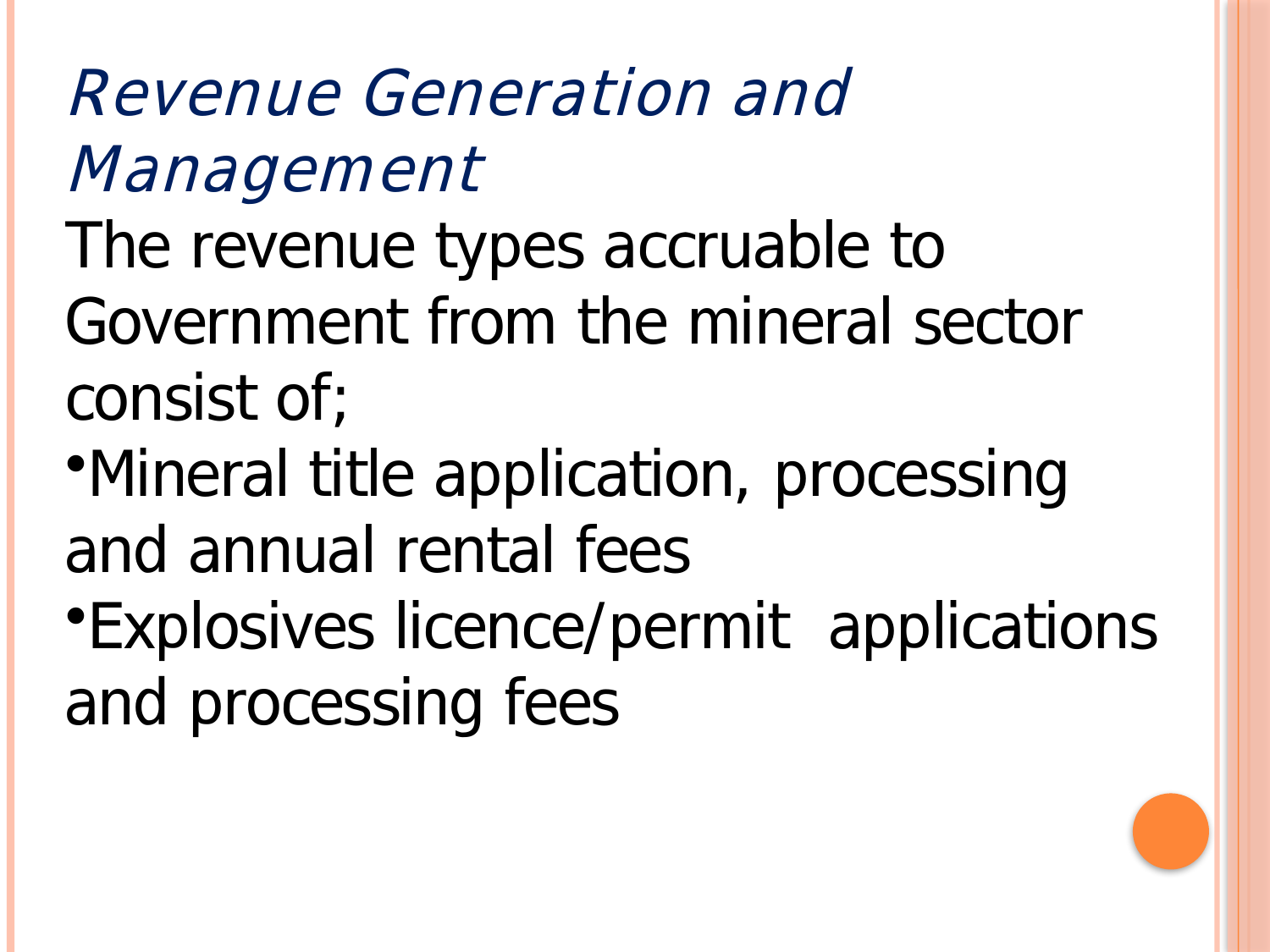

Revenue Generation and Management
The revenue types accruable to Government from the mineral sector consist of;
Mineral title application, processing and annual rental fees
Explosives licence/permit  applications and processing fees